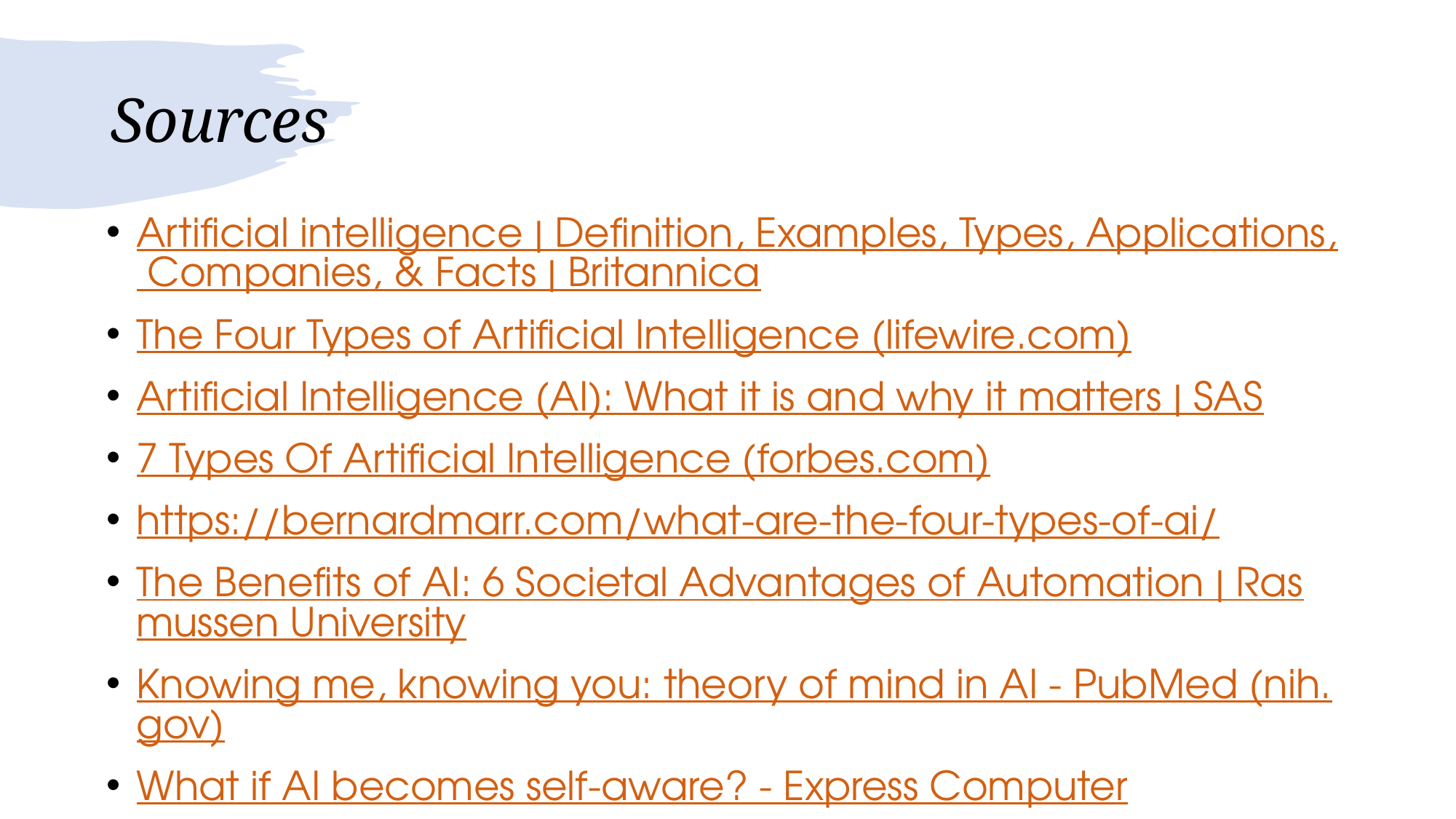

# Sources
Artificial intelligence | Definition, Examples, Types, Applications, Companies, & Facts | Britannica
The Four Types of Artificial Intelligence (lifewire.com)
Artificial Intelligence (AI): What it is and why it matters | SAS
7 Types Of Artificial Intelligence (forbes.com)
https://bernardmarr.com/what-are-the-four-types-of-ai/
The Benefits of AI: 6 Societal Advantages of Automation | Rasmussen University
Knowing me, knowing you: theory of mind in AI - PubMed (nih.gov)
What if AI becomes self-aware? - Express Computer